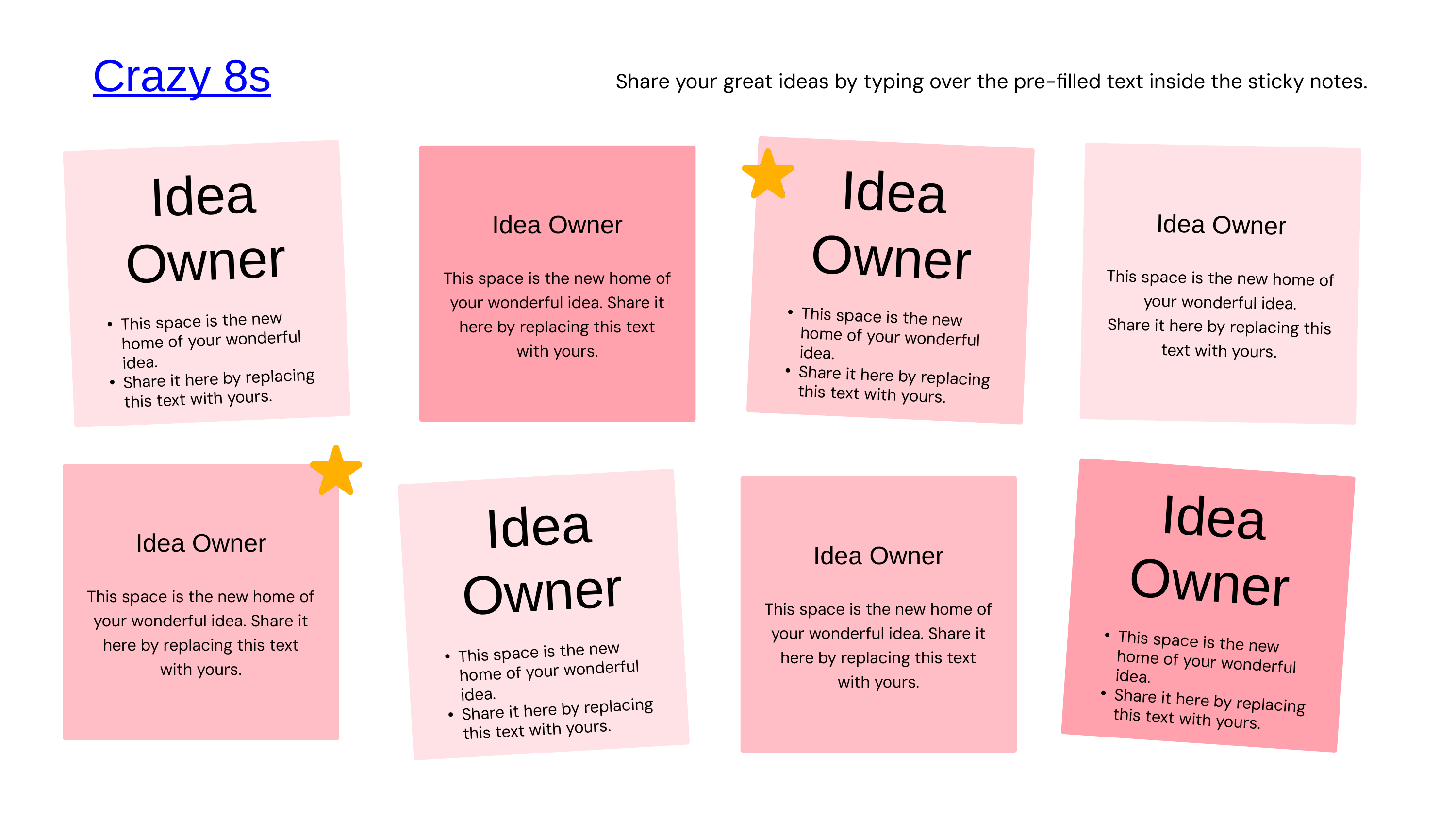

Crazy 8s
Share your great ideas by typing over the pre-filled text inside the sticky notes.

Idea Owner

This space is the new home of your wonderful idea.
Share it here by replacing this text with yours.

Idea Owner

This space is the new home of your wonderful idea.
Share it here by replacing this text with yours.

Idea Owner

This space is the new home of your wonderful idea. Share it here by replacing this text with yours.

Idea Owner

This space is the new home of your wonderful idea.
Share it here by replacing this text with yours.

Idea Owner

This space is the new home of your wonderful idea. Share it here by replacing this text with yours.

Idea Owner

This space is the new home of your wonderful idea.
Share it here by replacing this text with yours.

Idea Owner

This space is the new home of your wonderful idea.
Share it here by replacing this text with yours.

Idea Owner

This space is the new home of your wonderful idea. Share it here by replacing this text with yours.